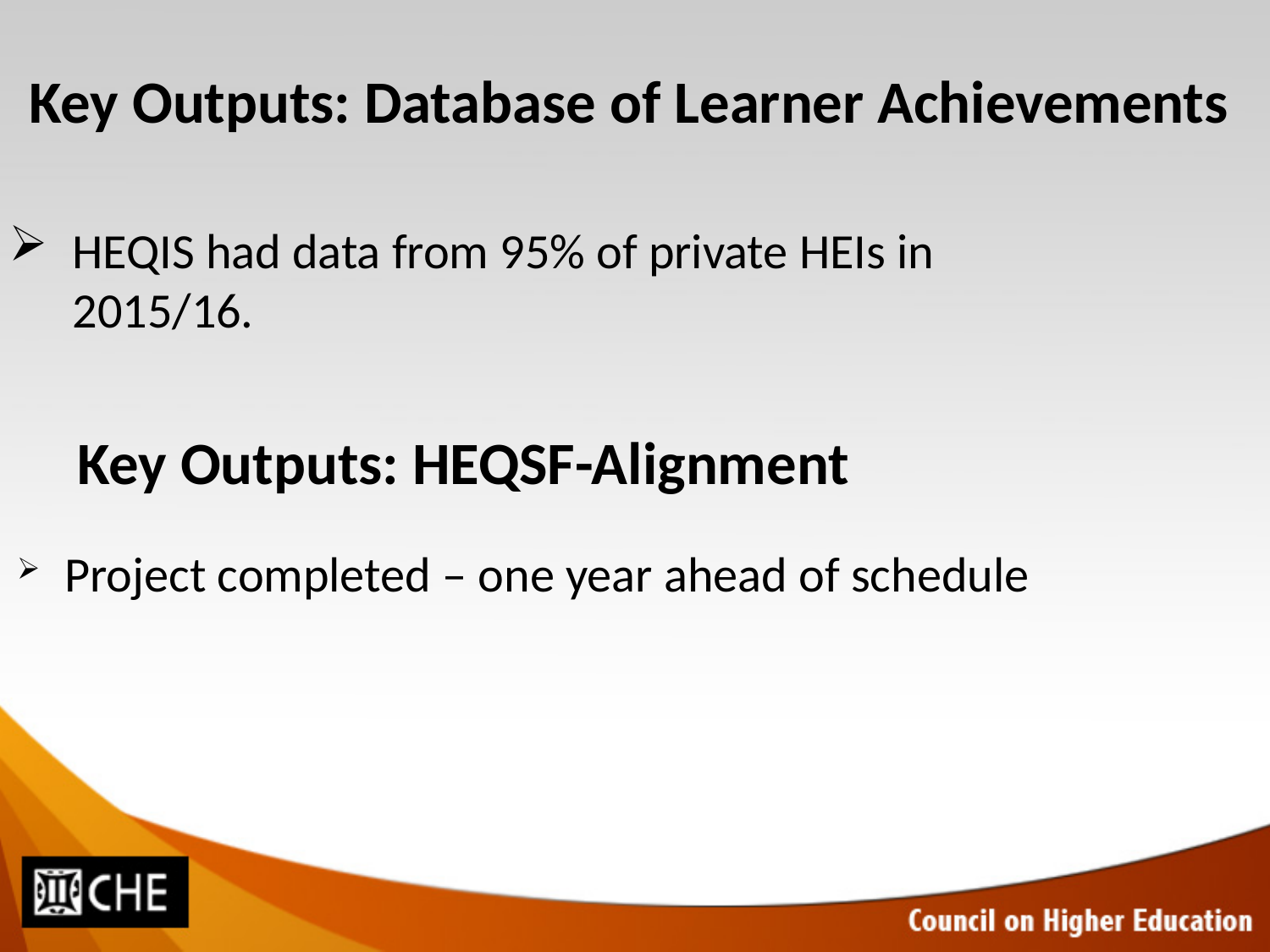

Key Outputs: Database of Learner Achievements
HEQIS had data from 95% of private HEIs in 2015/16.

Key Outputs: HEQSF-Alignment
Project completed – one year ahead of schedule